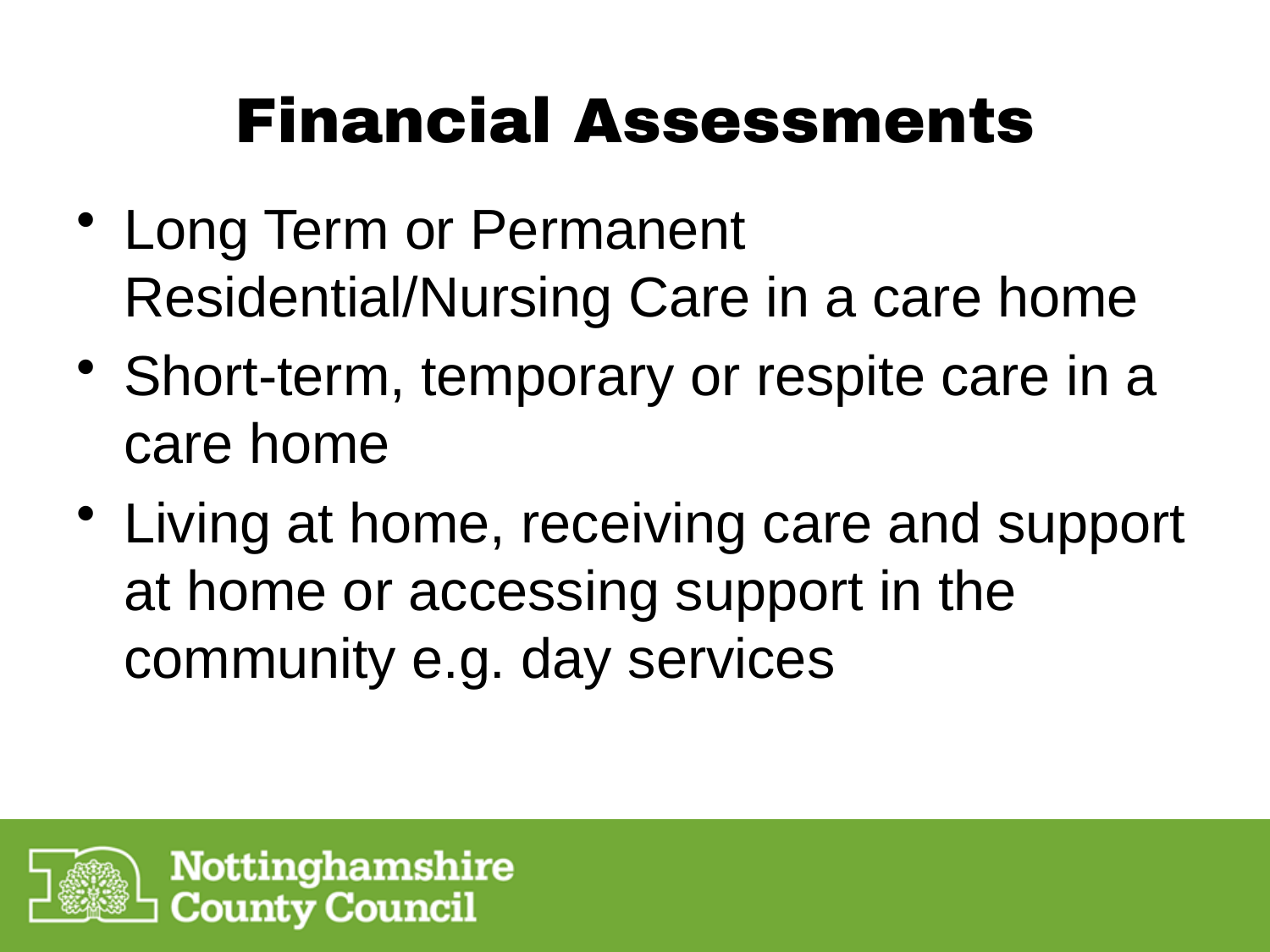

# Financial Assessments
Long Term or Permanent Residential/Nursing Care in a care home
Short-term, temporary or respite care in a care home
Living at home, receiving care and support at home or accessing support in the community e.g. day services